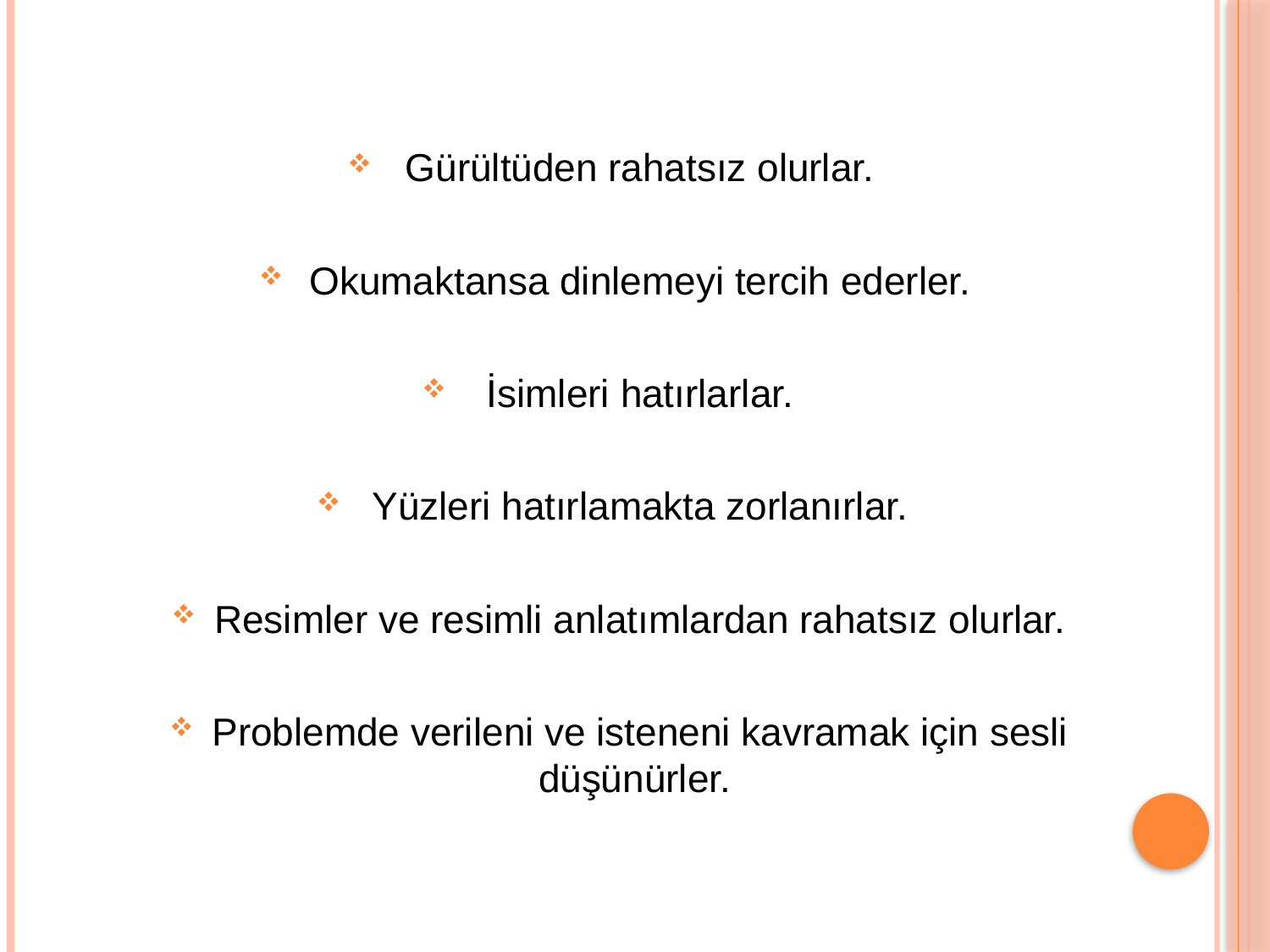

Gürültüden rahatsız olurlar.

Okumaktansa dinlemeyi tercih ederler.

İsimleri hatırlarlar.

Yüzleri hatırlamakta zorlanırlar.

Resimler ve resimli anlatımlardan rahatsız olurlar.

Problemde verileni ve isteneni kavramak için sesli düşünürler.